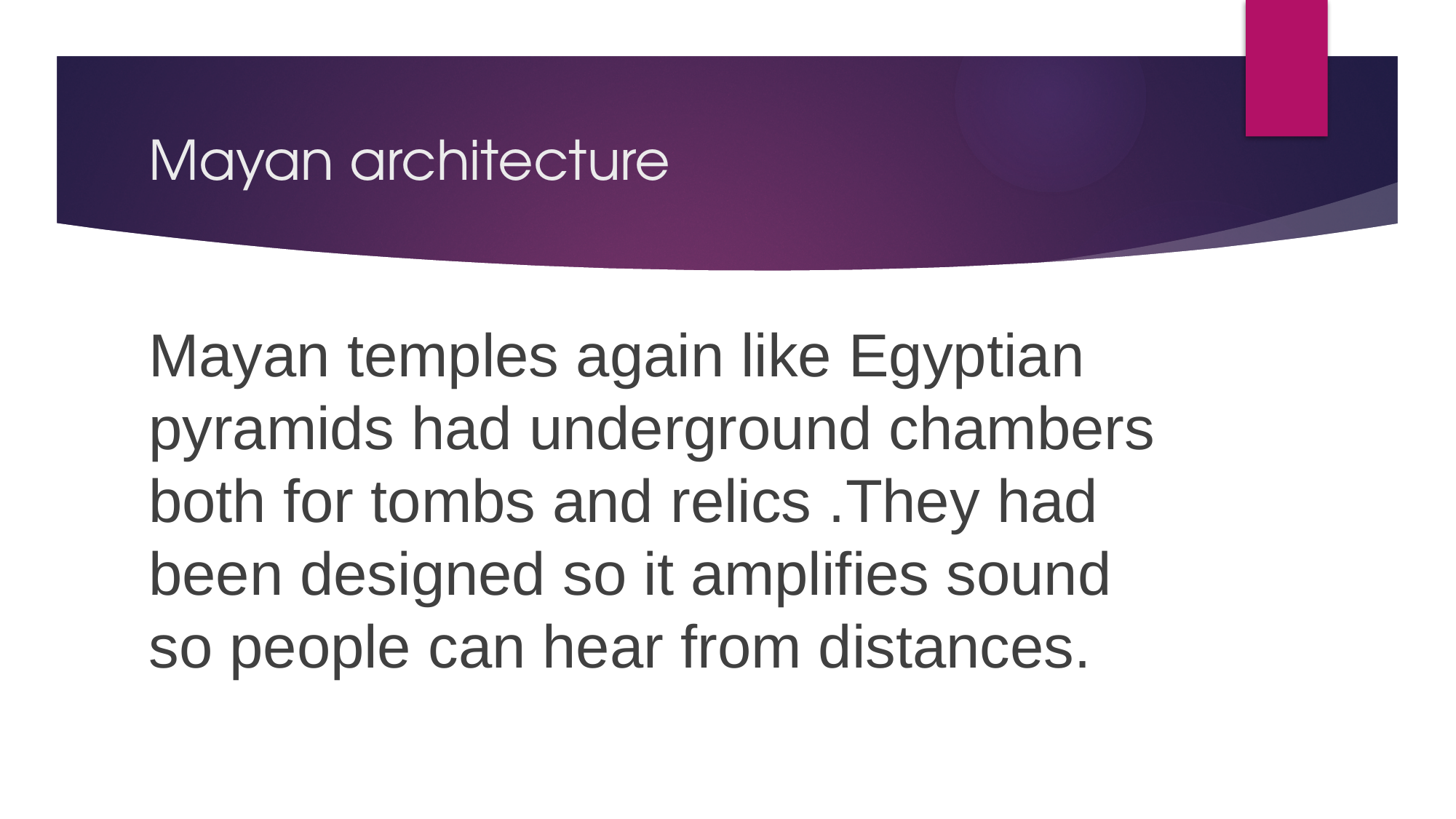

# Mayan architecture
Mayan temples again like Egyptian pyramids had underground chambers both for tombs and relics .They had been designed so it amplifies sound so people can hear from distances.